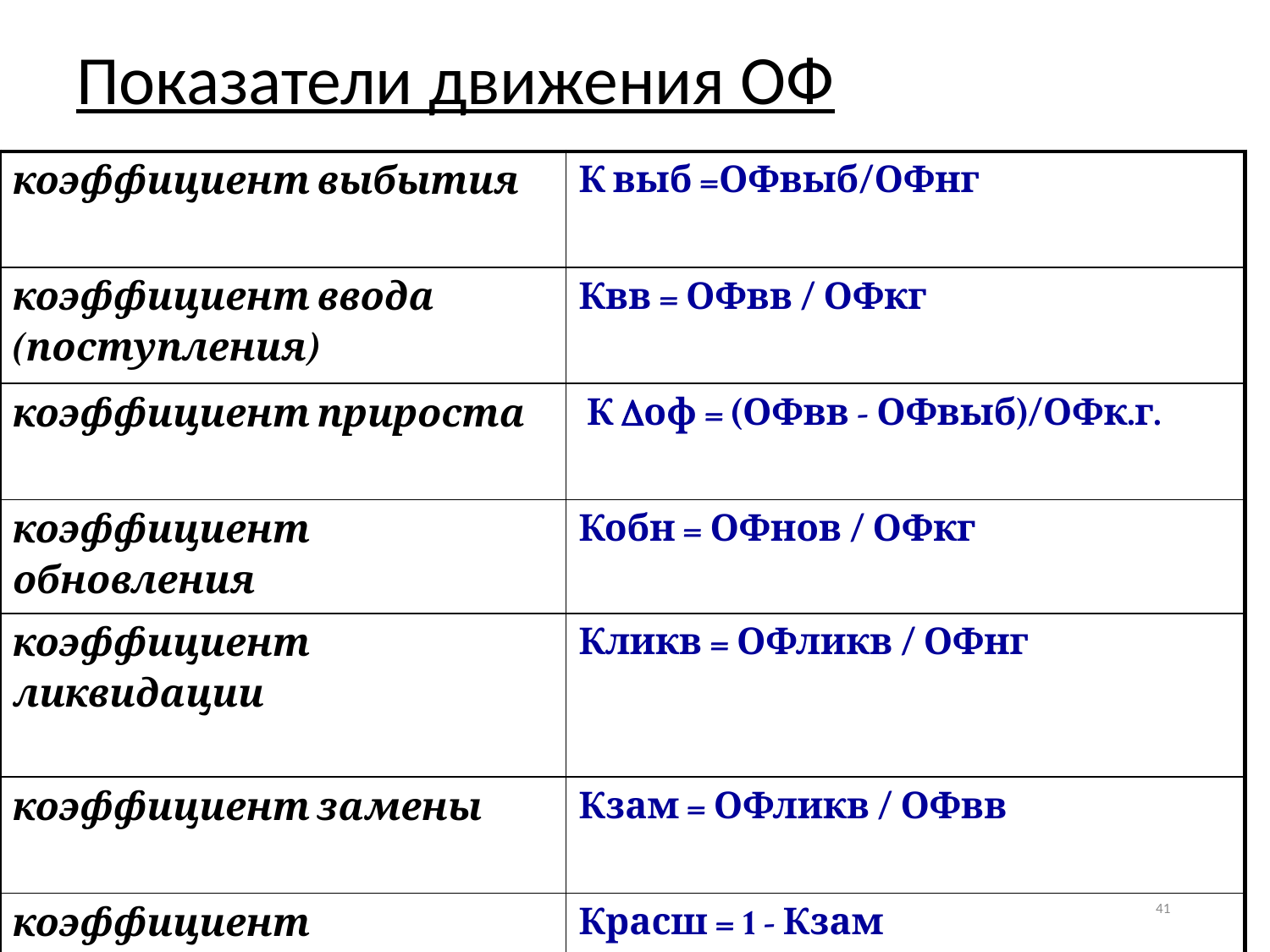

# Показатели движения ОФ
| коэффициент выбытия | К выб =ОФвыб/ОФнг |
| --- | --- |
| коэффициент ввода (поступления) | Квв = ОФвв / ОФкг |
| коэффициент прироста | К Δоф = (ОФвв - ОФвыб)/ОФк.г. |
| коэффициент обновления | Кобн = ОФнов / ОФкг |
| коэффициент ликвидации | Кликв = ОФликв / ОФнг |
| коэффициент замены | Кзам = ОФликв / ОФвв |
| коэффициент расширения | Красш = 1 - Кзам |
41